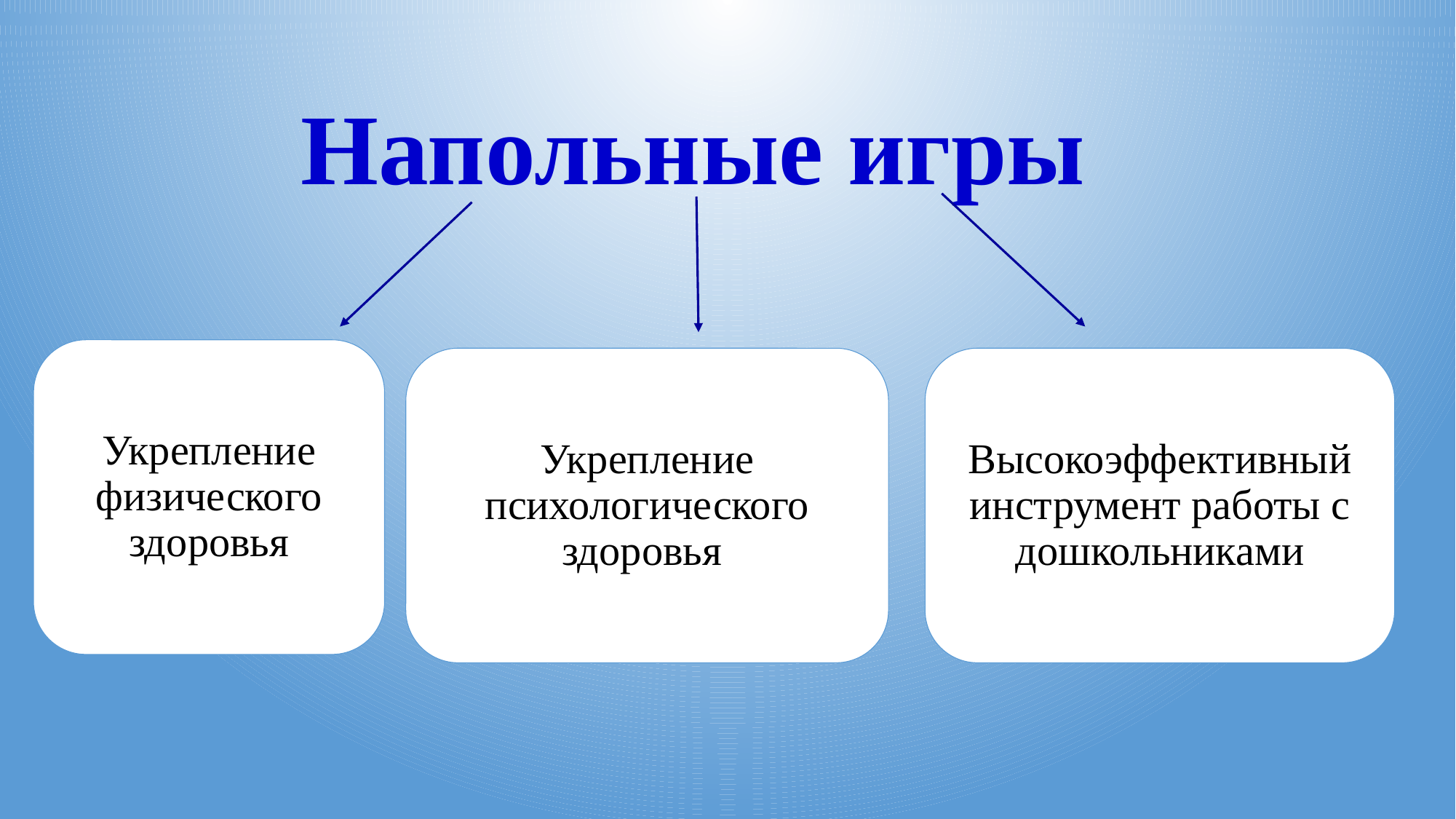

Напольные игры

Укрепление физического здоровья

Укрепление психологического здоровья

Высокоэффективный инструмент работы с дошкольниками